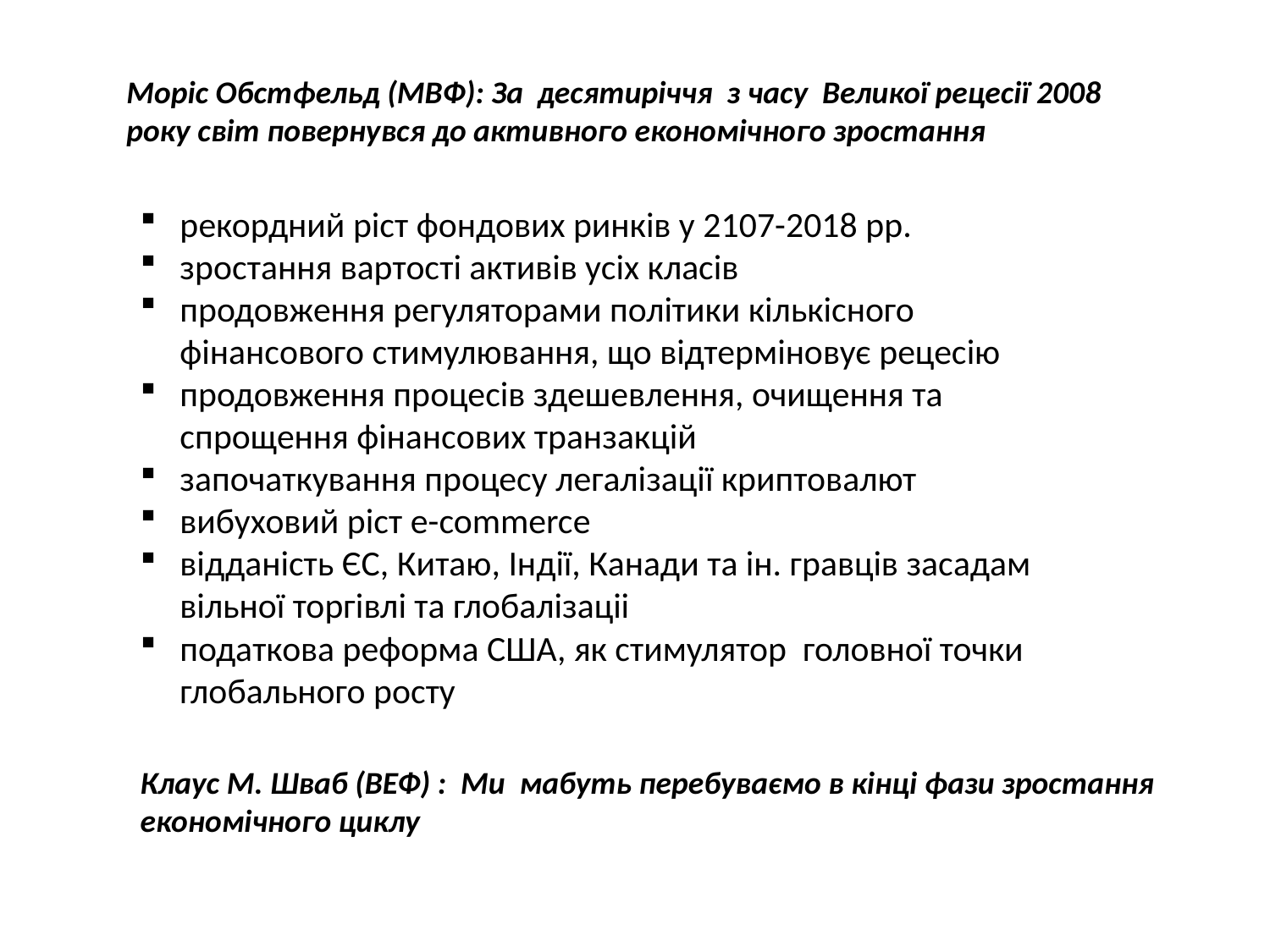

Моріс Обстфельд (МВФ): За  десятиріччя  з часу  Великої рецесії 2008 року світ повернувся до активного економічного зростання
рекордний ріст фондових ринків у 2107-2018 рр.
зростання вартості активів усіх класів
продовження регуляторами політики кількісного фінансового стимулювання, що відтерміновує рецесію
продовження процесів здешевлення, очищення та спрощення фінансових транзакцій
започаткування процесу легалізації криптовалют
вибуховий ріст е-commerce
відданість ЄС, Китаю, Індії, Канади та ін. гравців засадам вільної торгівлі та глобалізаціі
податкова реформа США, як стимулятор  головної точки глобального росту
Клаус М. Шваб (ВЕФ) :  Ми  мабуть перебуваємо в кінці фази зростання економічного циклу